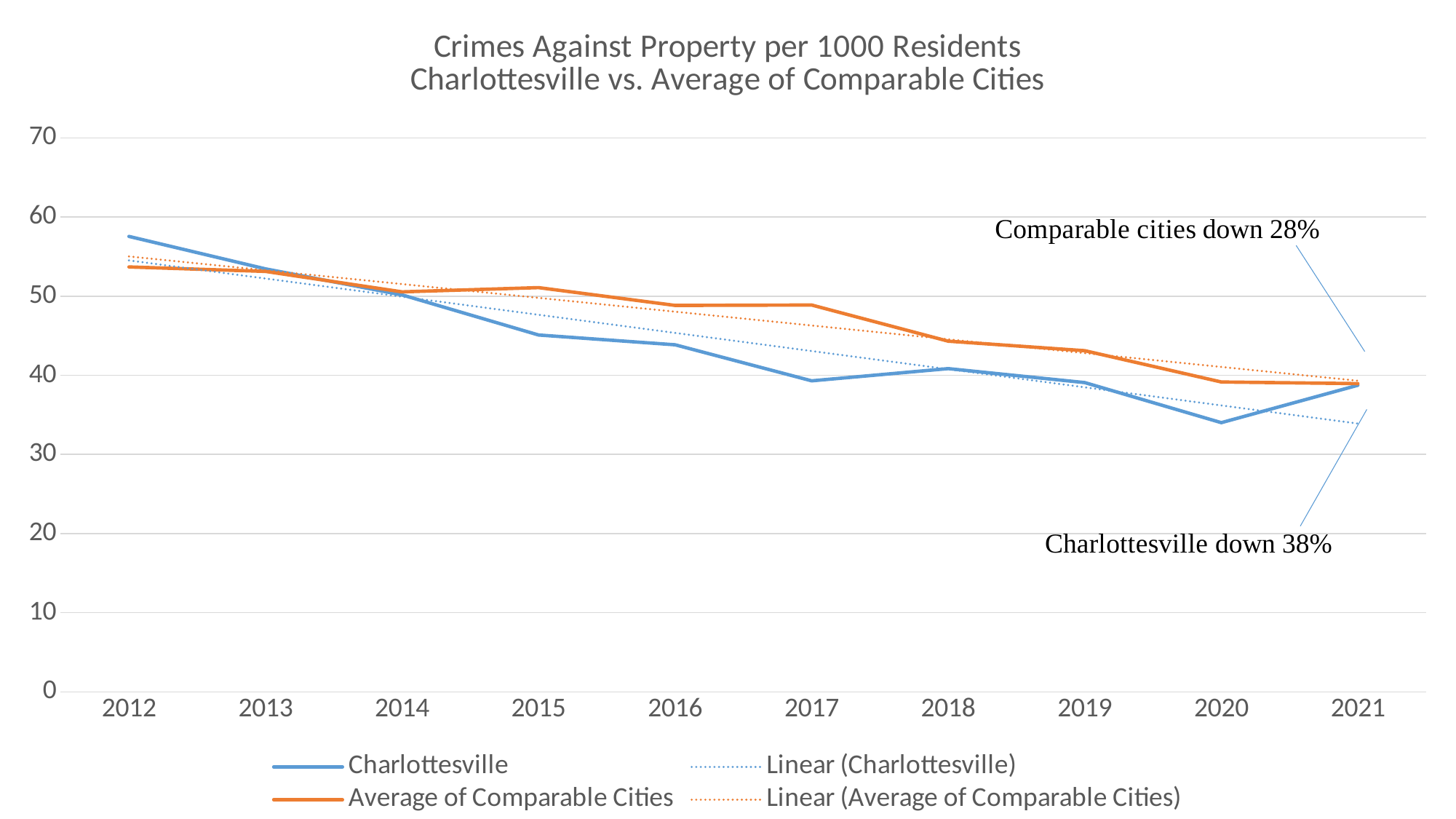

### Chart: Crimes Against Property per 1000 Residents
Charlottesville vs. Average of Comparable Cities

| Category | Charlottesville | Average of Comparable Cities |
|---|---|---|
| 2012 | 57.5510837973953 | 53.69 |
| 2013 | 53.4500139416168 | 53.13 |
| 2014 | 50.1642843689178 | 50.54 |
| 2015 | 45.0943787595934 | 51.08 |
| 2016 | 43.854822603982 | 48.83 |
| 2017 | 39.3022877147277 | 48.88 |
| 2018 | 40.8473854020819 | 44.31 |
| 2019 | 39.0801325715215 | 43.11 |
| 2020 | 34.0162193864137 | 39.16 |
| 2021 | 38.7439064977779 | 38.95 |